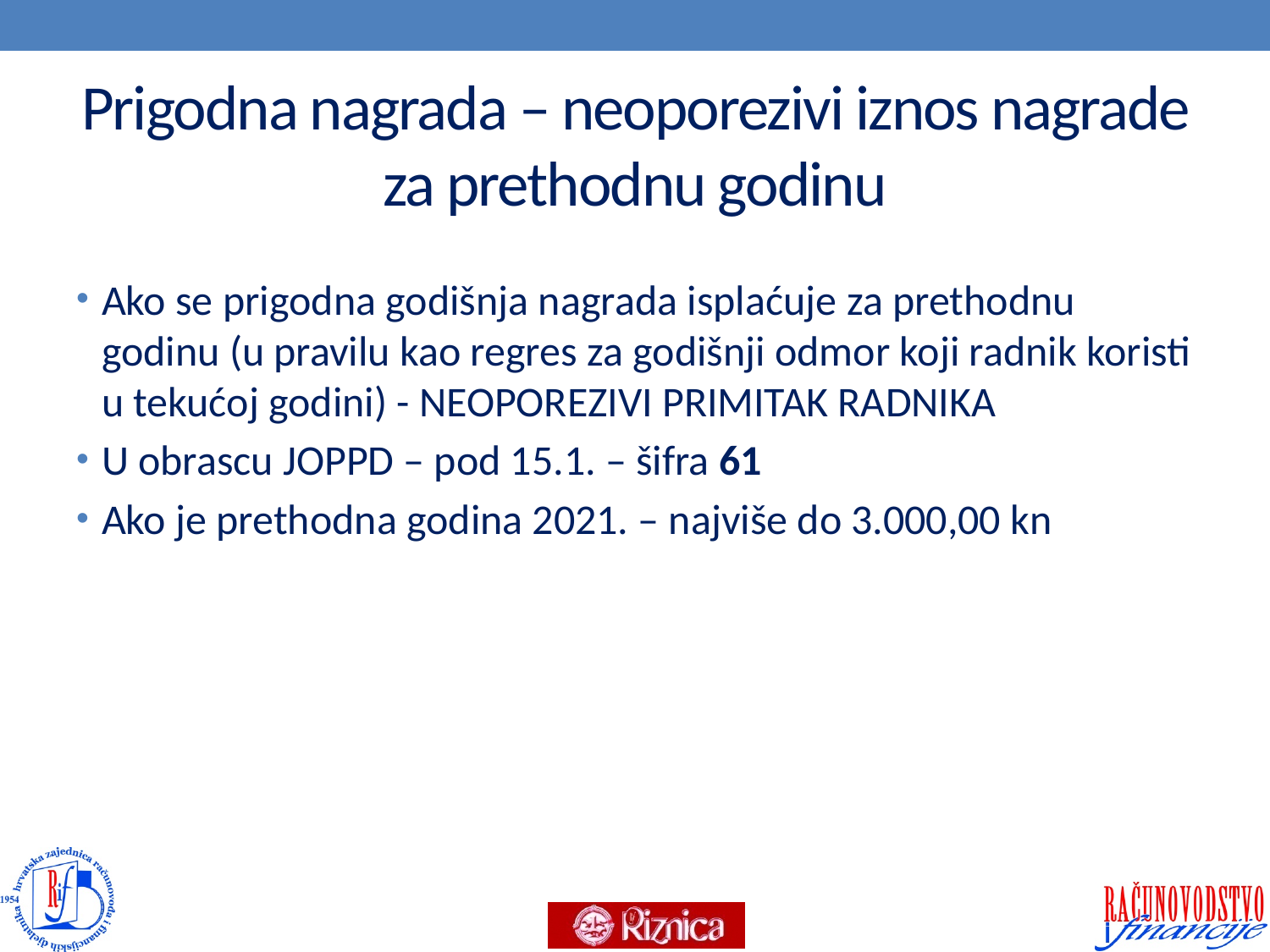

# Prigodna nagrada – neoporezivi iznos nagrade za prethodnu godinu
Ako se prigodna godišnja nagrada isplaćuje za prethodnu godinu (u pravilu kao regres za godišnji odmor koji radnik koristi u tekućoj godini) - NEOPOREZIVI PRIMITAK RADNIKA
U obrascu JOPPD – pod 15.1. – šifra 61
Ako je prethodna godina 2021. – najviše do 3.000,00 kn